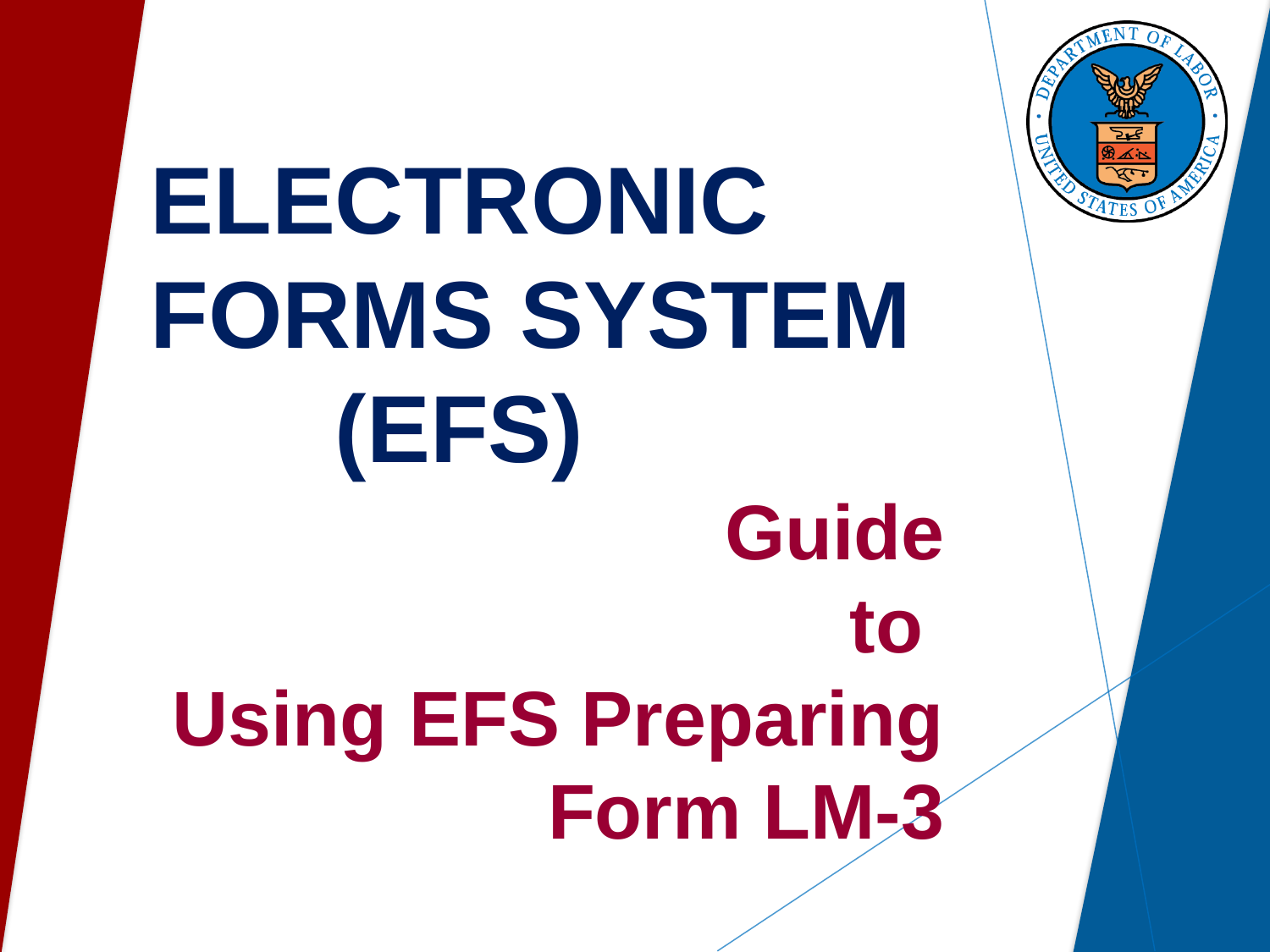

# ELECTRONIC FORMS SYSTEM        (EFS)
				Guide to
Using EFS Preparing Form LM-3